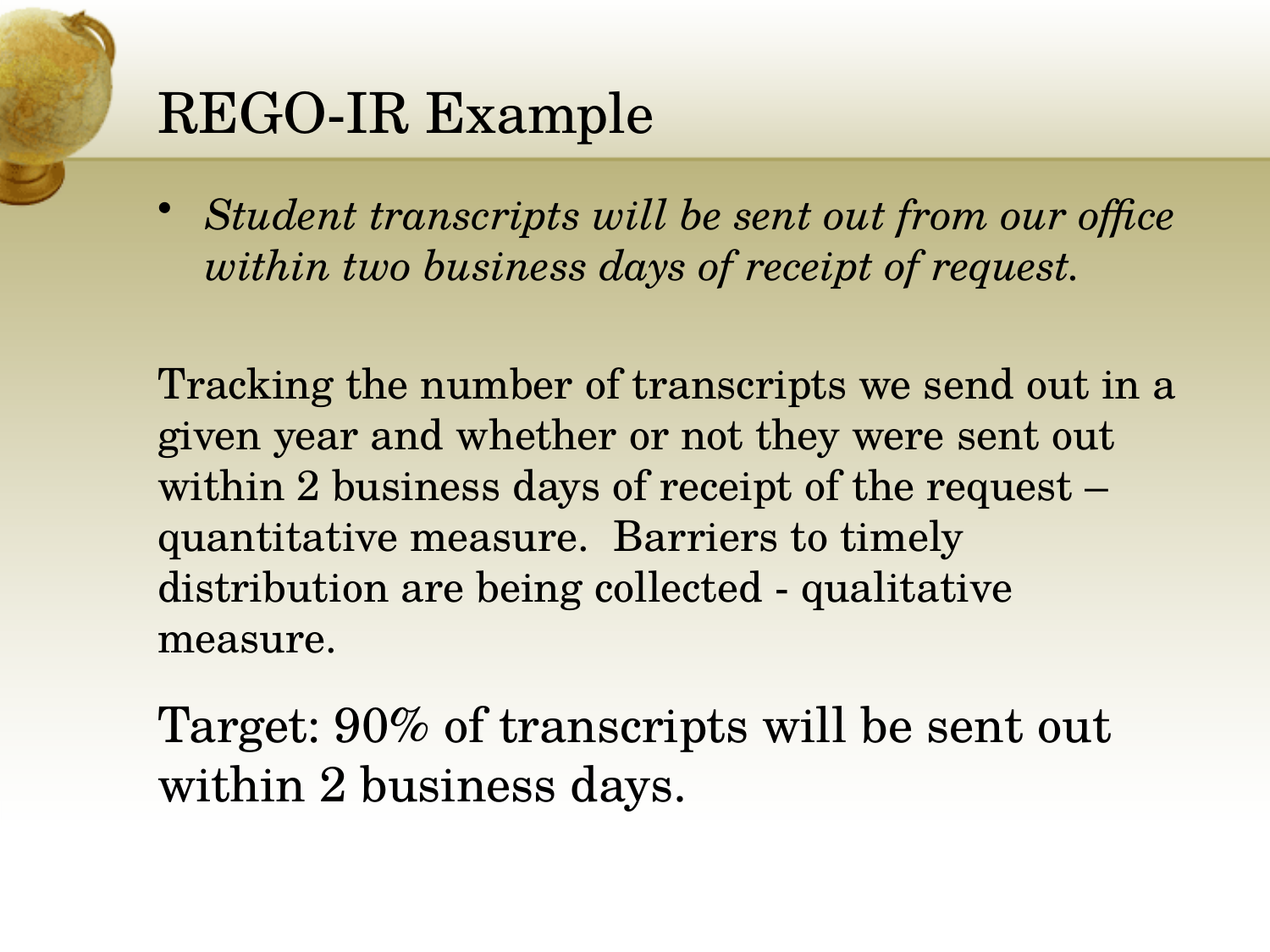

# REGO-IR Example
Student transcripts will be sent out from our office within two business days of receipt of request.

Tracking the number of transcripts we send out in a given year and whether or not they were sent out within 2 business days of receipt of the request –quantitative measure.  Barriers to timely distribution are being collected - qualitative measure.

Target: 90% of transcripts will be sent out within 2 business days.